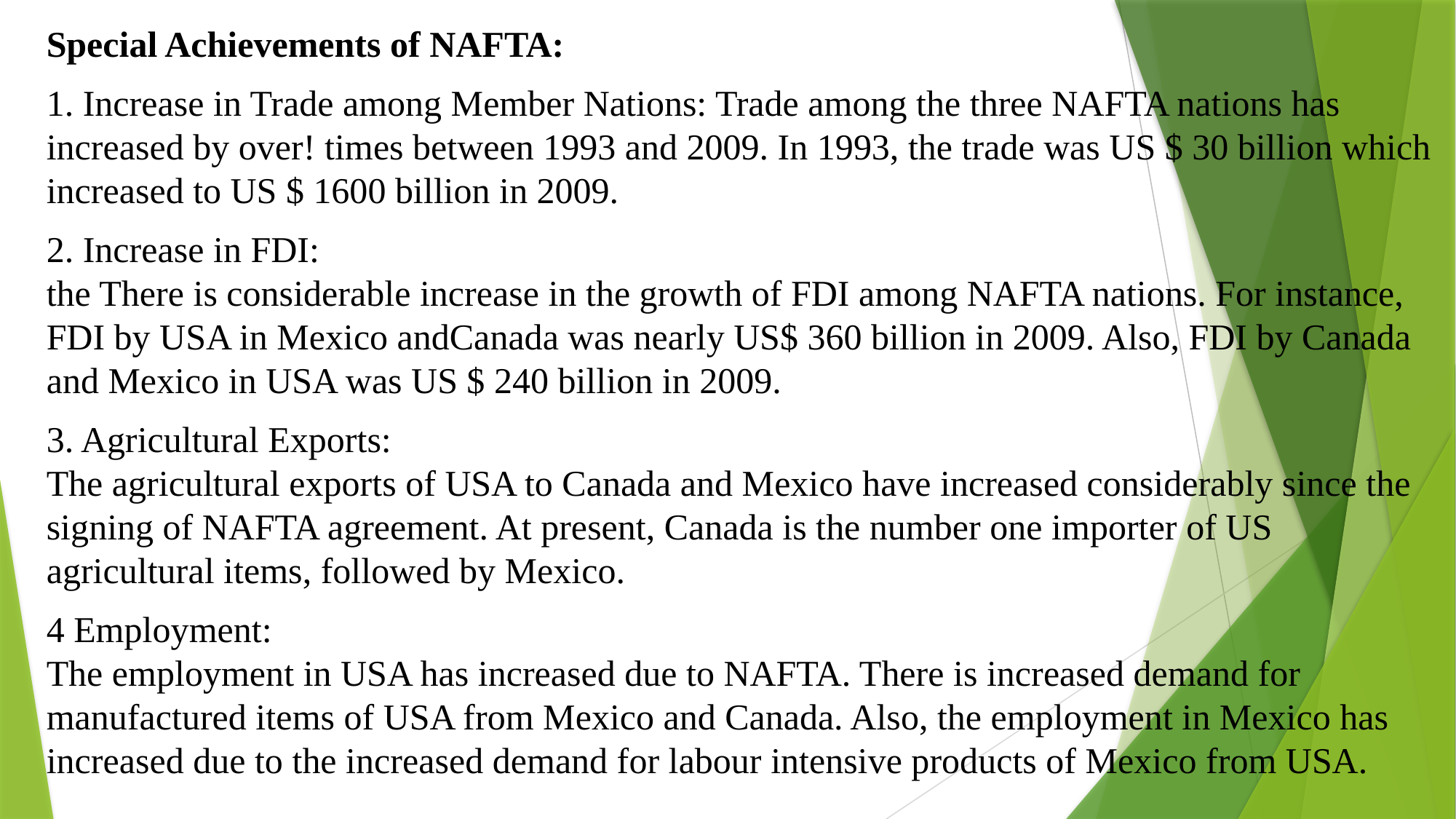

Special Achievements of NAFTA:
1. Increase in Trade among Member Nations: Trade among the three NAFTA nations has increased by over! times between 1993 and 2009. In 1993, the trade was US $ 30 billion which increased to US $ 1600 billion in 2009.
2. Increase in FDI:
the There is considerable increase in the growth of FDI among NAFTA nations. For instance, FDI by USA in Mexico andCanada was nearly US$ 360 billion in 2009. Also, FDI by Canada and Mexico in USA was US $ 240 billion in 2009.
3. Agricultural Exports:
The agricultural exports of USA to Canada and Mexico have increased considerably since the signing of NAFTA agreement. At present, Canada is the number one importer of US agricultural items, followed by Mexico.
4 Employment:
The employment in USA has increased due to NAFTA. There is increased demand for manufactured items of USA from Mexico and Canada. Also, the employment in Mexico has increased due to the increased demand for labour intensive products of Mexico from USA.